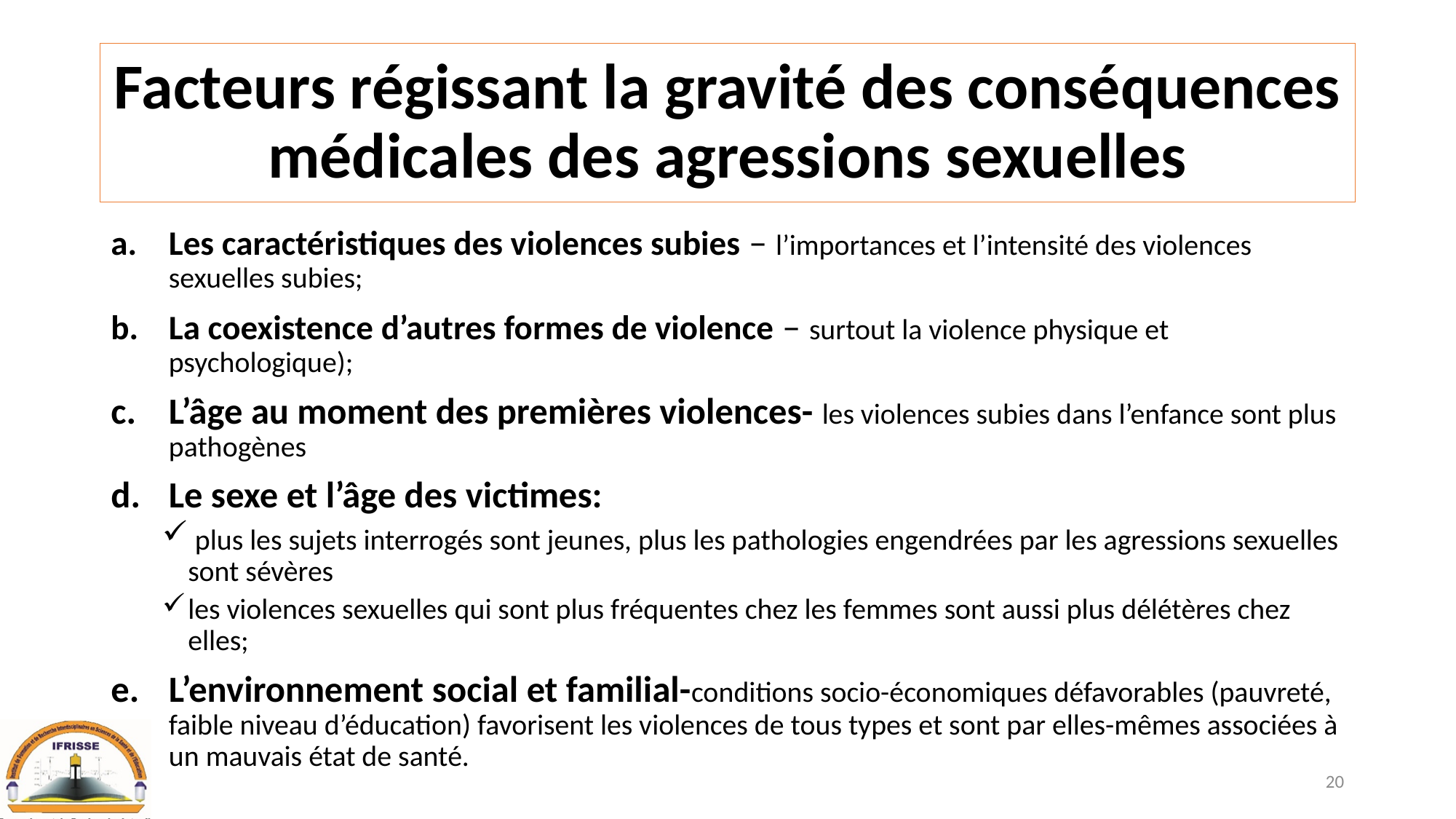

# Facteurs régissant la gravité des conséquences médicales des agressions sexuelles
Les caractéristiques des violences subies – l’importances et l’intensité des violences sexuelles subies;
La coexistence d’autres formes de violence – surtout la violence physique et psychologique);
L’âge au moment des premières violences- les violences subies dans l’enfance sont plus pathogènes
Le sexe et l’âge des victimes:
 plus les sujets interrogés sont jeunes, plus les pathologies engendrées par les agressions sexuelles sont sévères
les violences sexuelles qui sont plus fréquentes chez les femmes sont aussi plus délétères chez elles;
L’environnement social et familial-conditions socio-économiques défavorables (pauvreté, faible niveau d’éducation) favorisent les violences de tous types et sont par elles-mêmes associées à un mauvais état de santé.
20